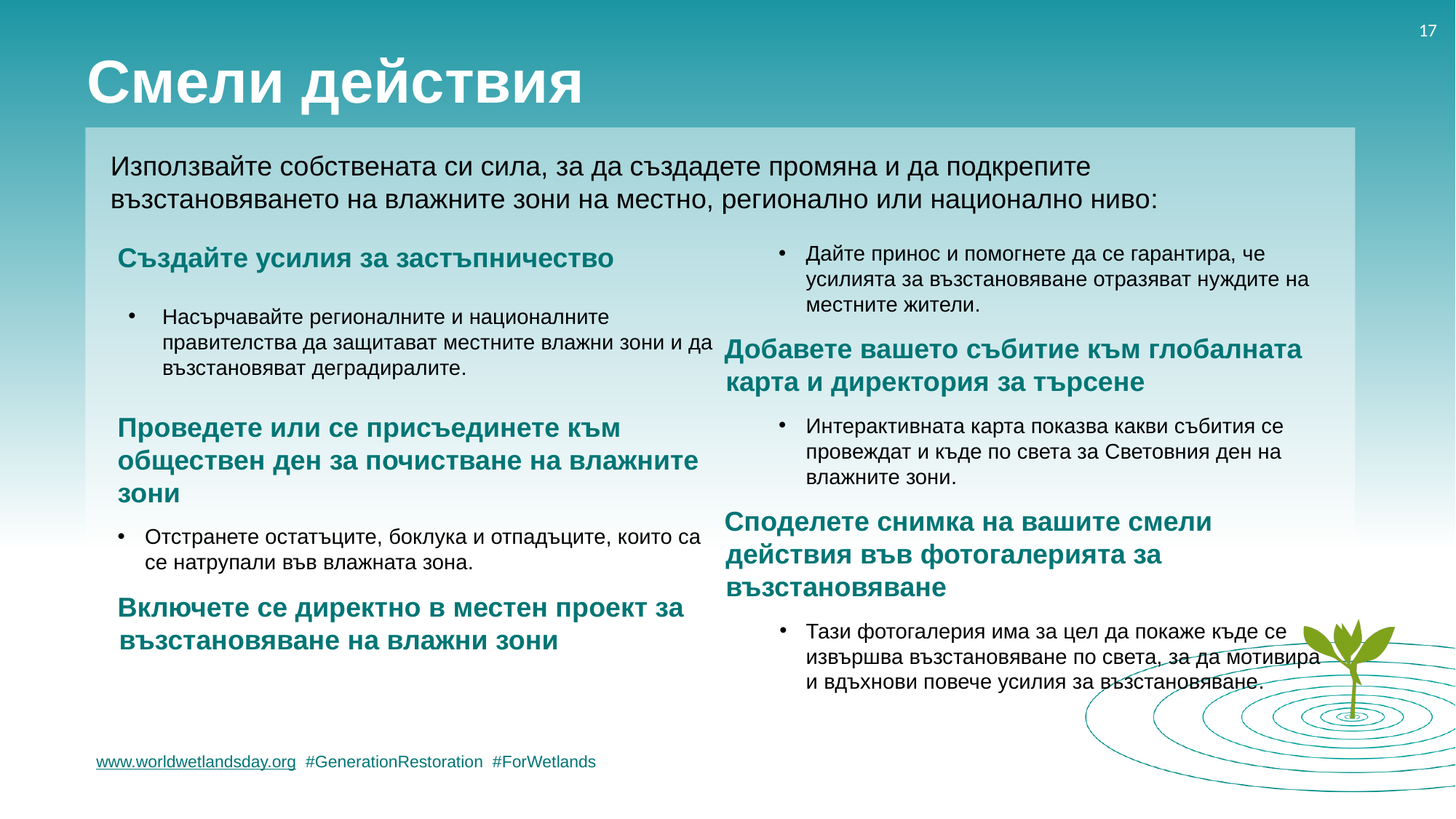

# Смели действия
Използвайте собствената си сила, за да създадете промяна и да подкрепите възстановяването на влажните зони на местно, регионално или национално ниво:
Създайте усилия за застъпничество
Насърчавайте регионалните и националните правителства да защитават местните влажни зони и да възстановяват деградиралите.
Проведете или се присъединете към обществен ден за почистване на влажните зони
Отстранете остатъците, боклука и отпадъците, които са се натрупали във влажната зона.
Включете се директно в местен проект за възстановяване на влажни зони

Дайте принос и помогнете да се гарантира, че усилията за възстановяване отразяват нуждите на местните жители.
Добавете вашето събитие към глобалната карта и директория за търсене
Интерактивната карта показва какви събития се провеждат и къде по света за Световния ден на влажните зони.
Споделете снимка на вашите смели действия във фотогалерията за възстановяване
Тази фотогалерия има за цел да покаже къде се извършва възстановяване по света, за да мотивира и вдъхнови повече усилия за възстановяване.